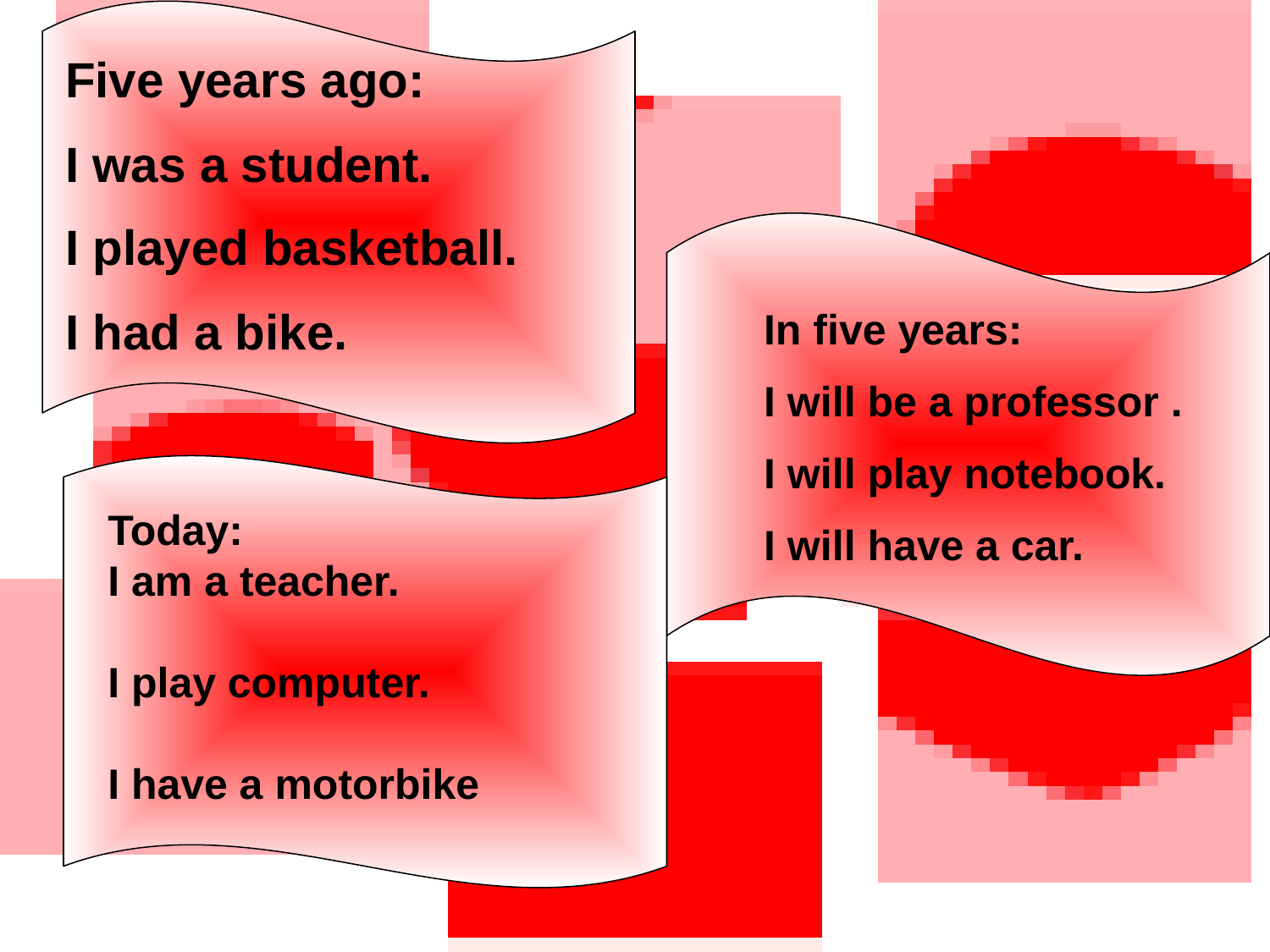

Five years ago:
I was a student.
I played basketball.
I had a bike.

In five years:
I will be a professor .
I will play notebook.
I will have a car.

Today:
I am a teacher.

I play computer.

I have a motorbike